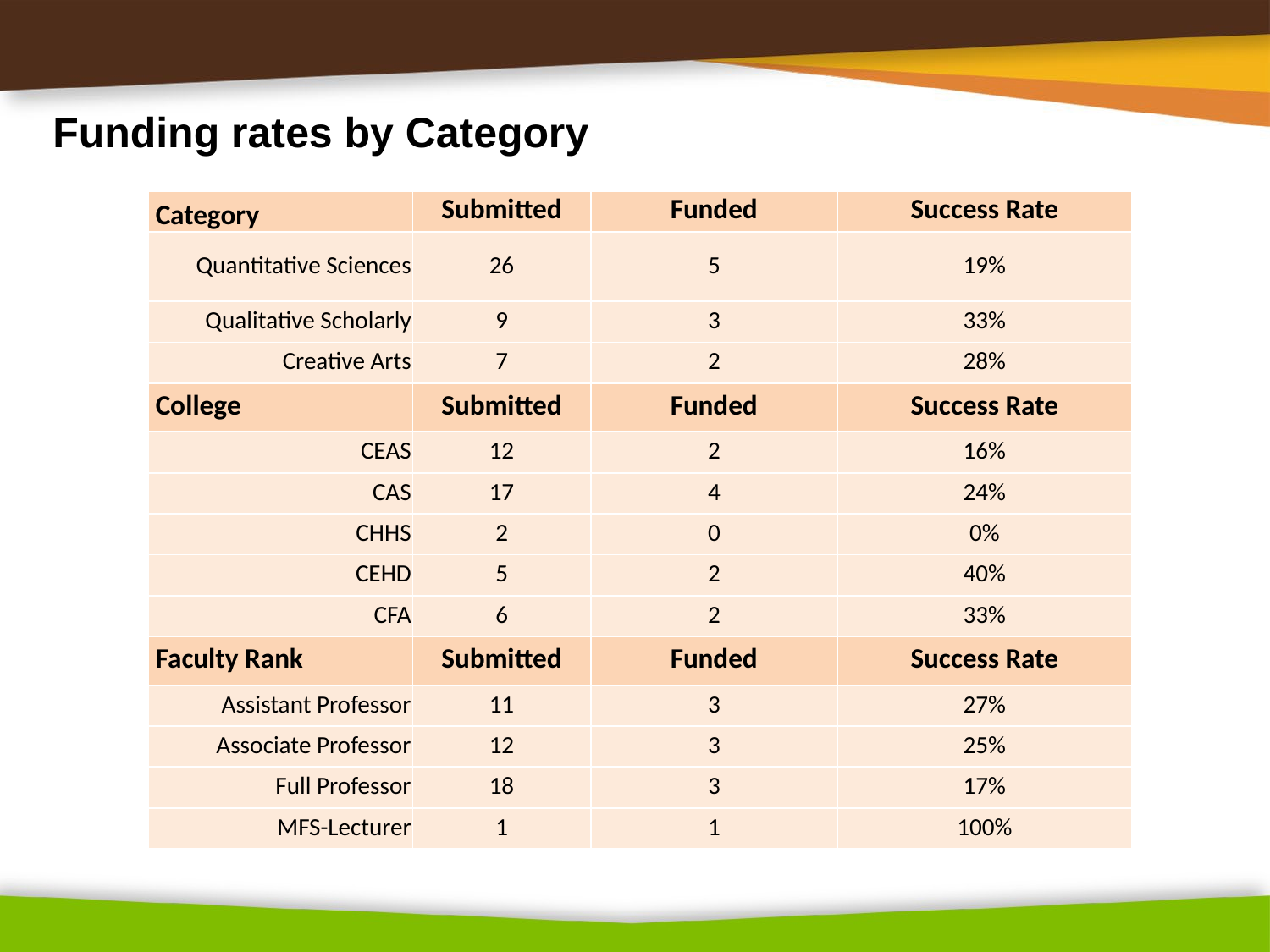

# Funding rates by Category
| Category | Submitted | Funded | Success Rate |
| --- | --- | --- | --- |
| Quantitative Sciences | 26 | 5 | 19% |
| Qualitative Scholarly | 9 | 3 | 33% |
| Creative Arts | 7 | 2 | 28% |
| College | Submitted | Funded | Success Rate |
| CEAS | 12 | 2 | 16% |
| CAS | 17 | 4 | 24% |
| CHHS | 2 | 0 | 0% |
| CEHD | 5 | 2 | 40% |
| CFA | 6 | 2 | 33% |
| Faculty Rank | Submitted | Funded | Success Rate |
| Assistant Professor | 11 | 3 | 27% |
| Associate Professor | 12 | 3 | 25% |
| Full Professor | 18 | 3 | 17% |
| MFS-Lecturer | 1 | 1 | 100% |